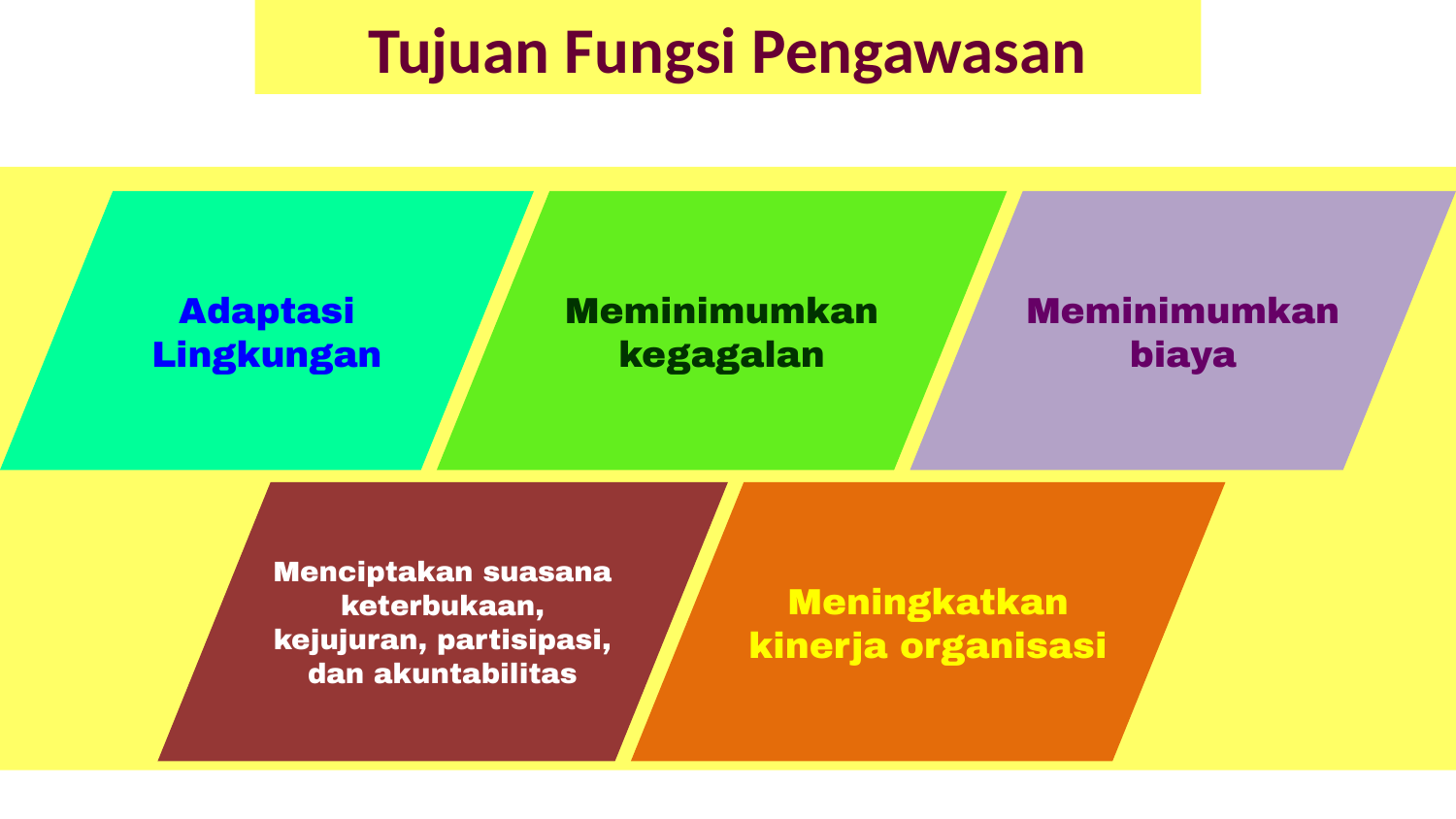

# Tujuan Fungsi Pengawasan

Adaptasi Lingkungan
Meminimumkan kegagalan
Meminimumkan biaya
Menciptakan suasana keterbukaan, kejujuran, partisipasi, dan akuntabilitas
Meningkatkan kinerja organisasi